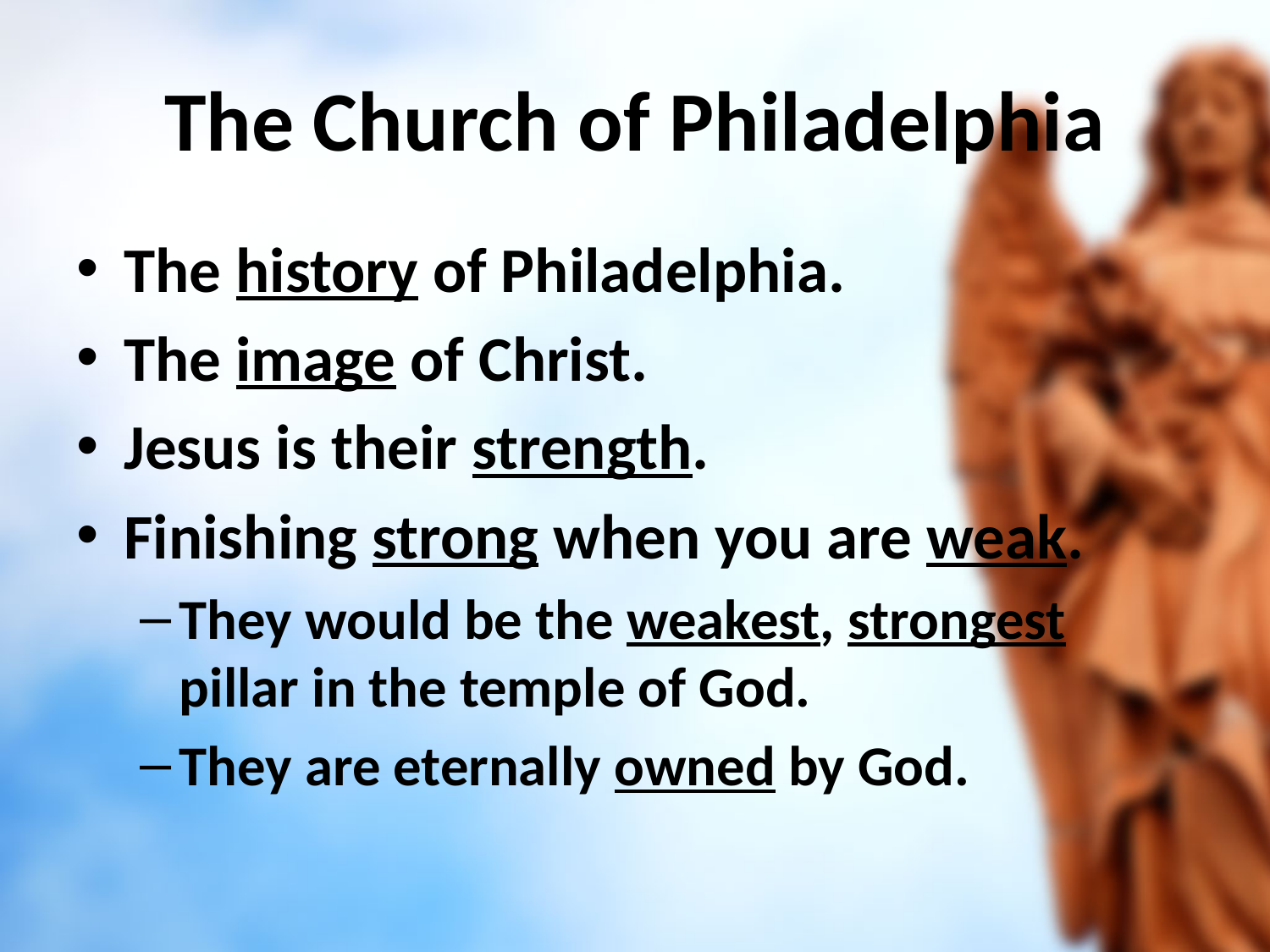

# The Church of Philadelphia
The history of Philadelphia.
The image of Christ.
Jesus is their strength.
Finishing strong when you are weak.
They would be the weakest, strongest pillar in the temple of God.
They are eternally owned by God.